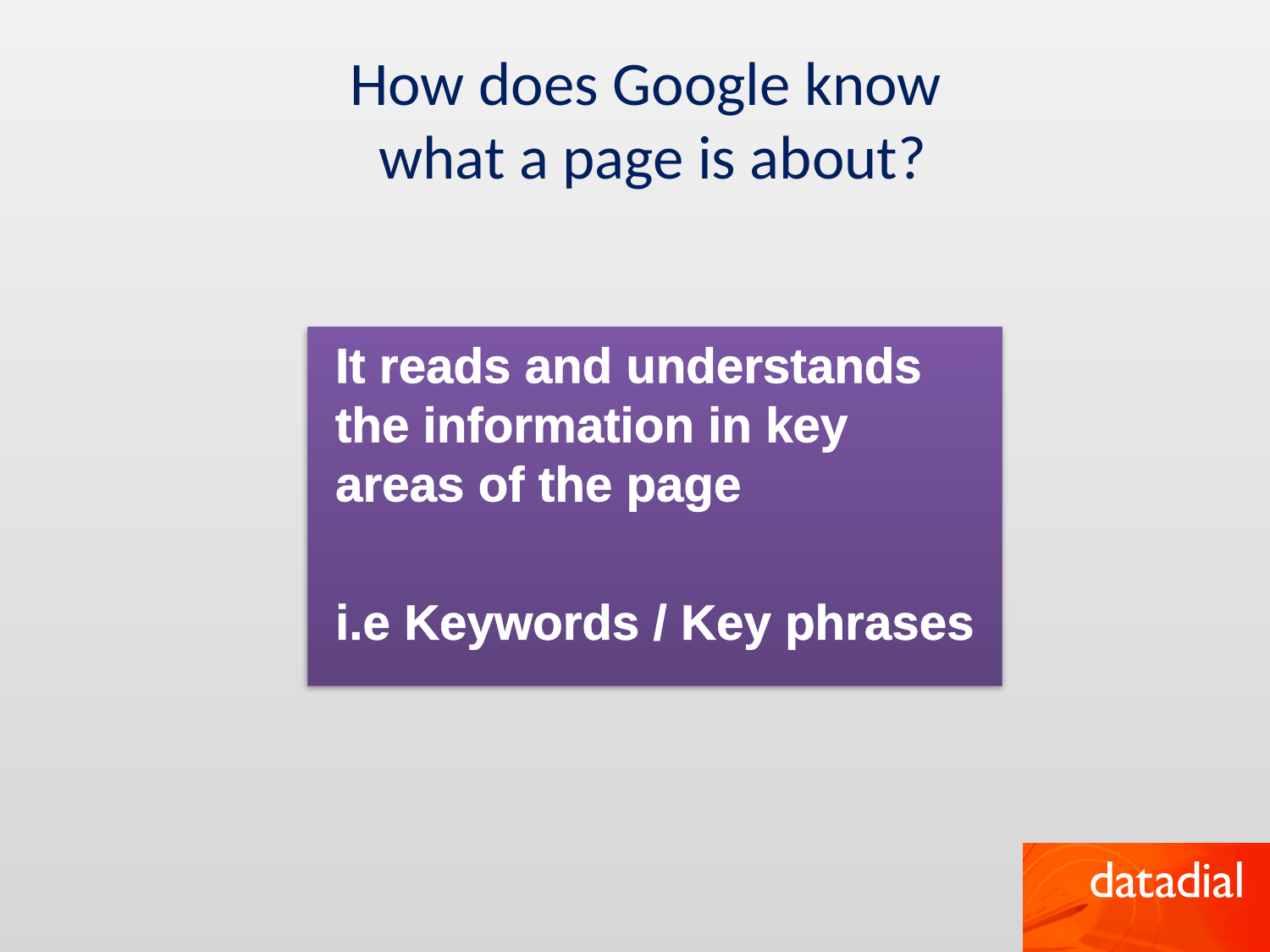

# How does Google know what a page is about?
It reads and understands the information in key areas of the page

i.e Keywords / Key phrases